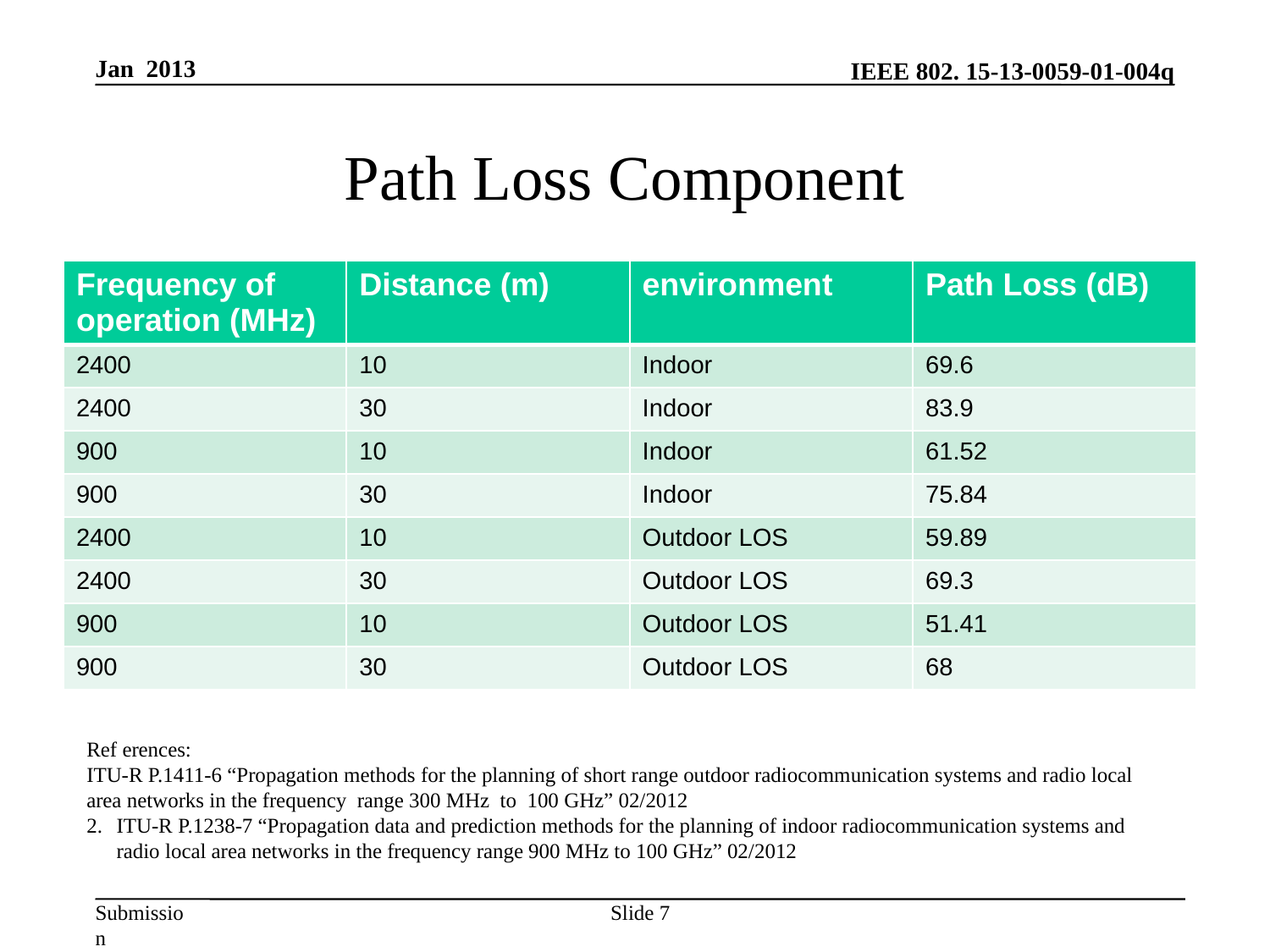

Jan  2013
# Path Loss Component
| Frequency of operation (MHz) | Distance (m) | environment | Path Loss (dB) |
| --- | --- | --- | --- |
| 2400 | 10 | Indoor | 69.6 |
| 2400 | 30 | Indoor | 83.9 |
| 900 | 10 | Indoor | 61.52 |
| 900 | 30 | Indoor | 75.84 |
| 2400 | 10 | Outdoor LOS | 59.89 |
| 2400 | 30 | Outdoor LOS | 69.3 |
| 900 | 10 | Outdoor LOS | 51.41 |
| 900 | 30 | Outdoor LOS | 68 |
Ref erences:
ITU-R P.1411-6 “Propagation methods for the planning of short range outdoor radiocommunication systems and radio local area networks in the frequency  range 300 MHz  to  100 GHz” 02/2012
ITU-R P.1238-7 “Propagation data and prediction methods for the planning of indoor radiocommunication systems and radio local area networks in the frequency range 900 MHz to 100 GHz” 02/2012

Slide 7